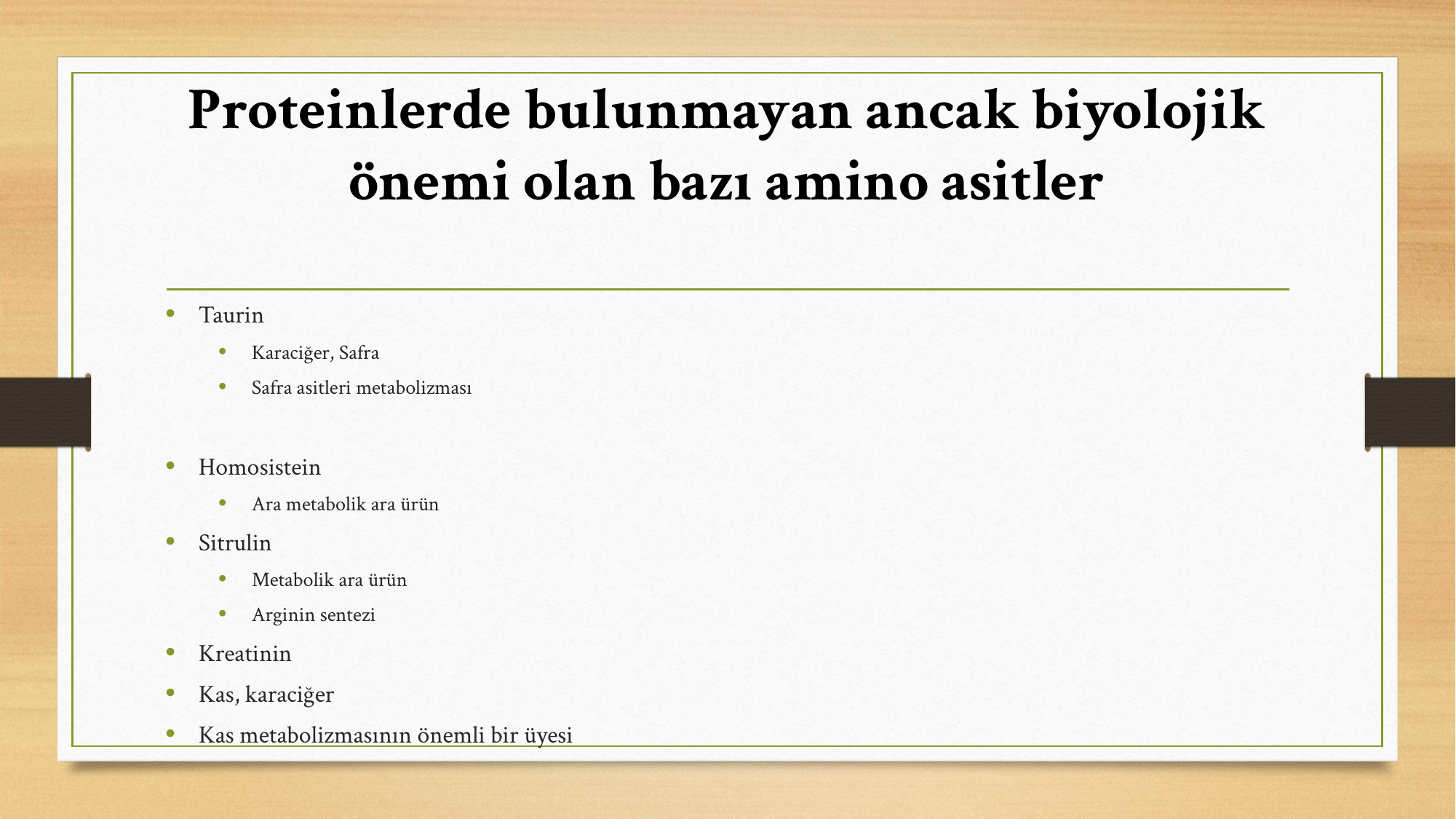

# Proteinlerde bulunmayan ancak biyolojik önemi olan bazı amino asitler
Taurin
Karaciğer, Safra
Safra asitleri metabolizması

Homosistein
Ara metabolik ara ürün
Sitrulin
Metabolik ara ürün
Arginin sentezi
Kreatinin
Kas, karaciğer
Kas metabolizmasının önemli bir üyesi